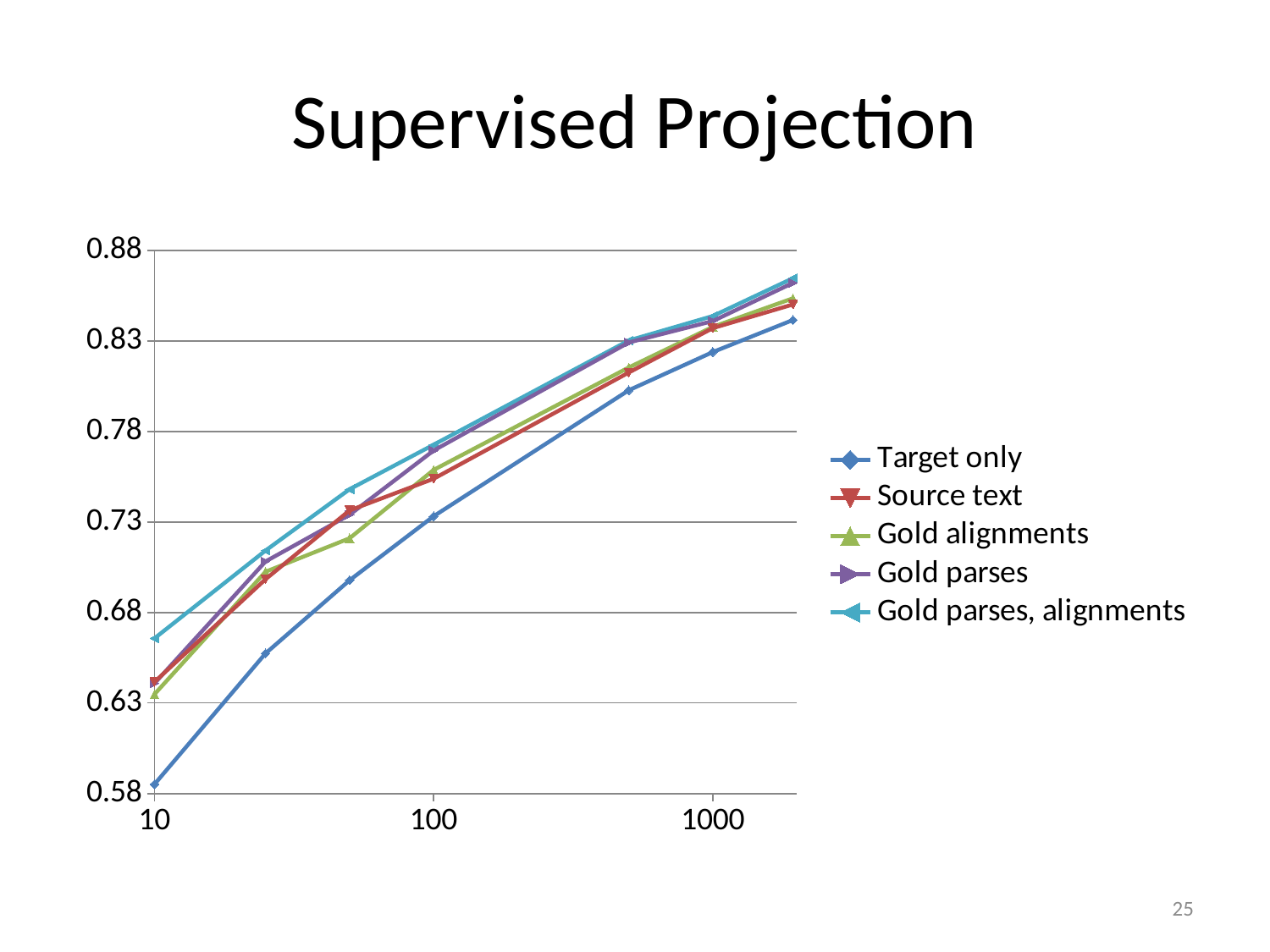

# Supervised Projection

### Chart

| Category | Target only | Source text | Gold alignments | Gold parses | Gold parses, alignments |
|---|---|---|---|---|---|
25